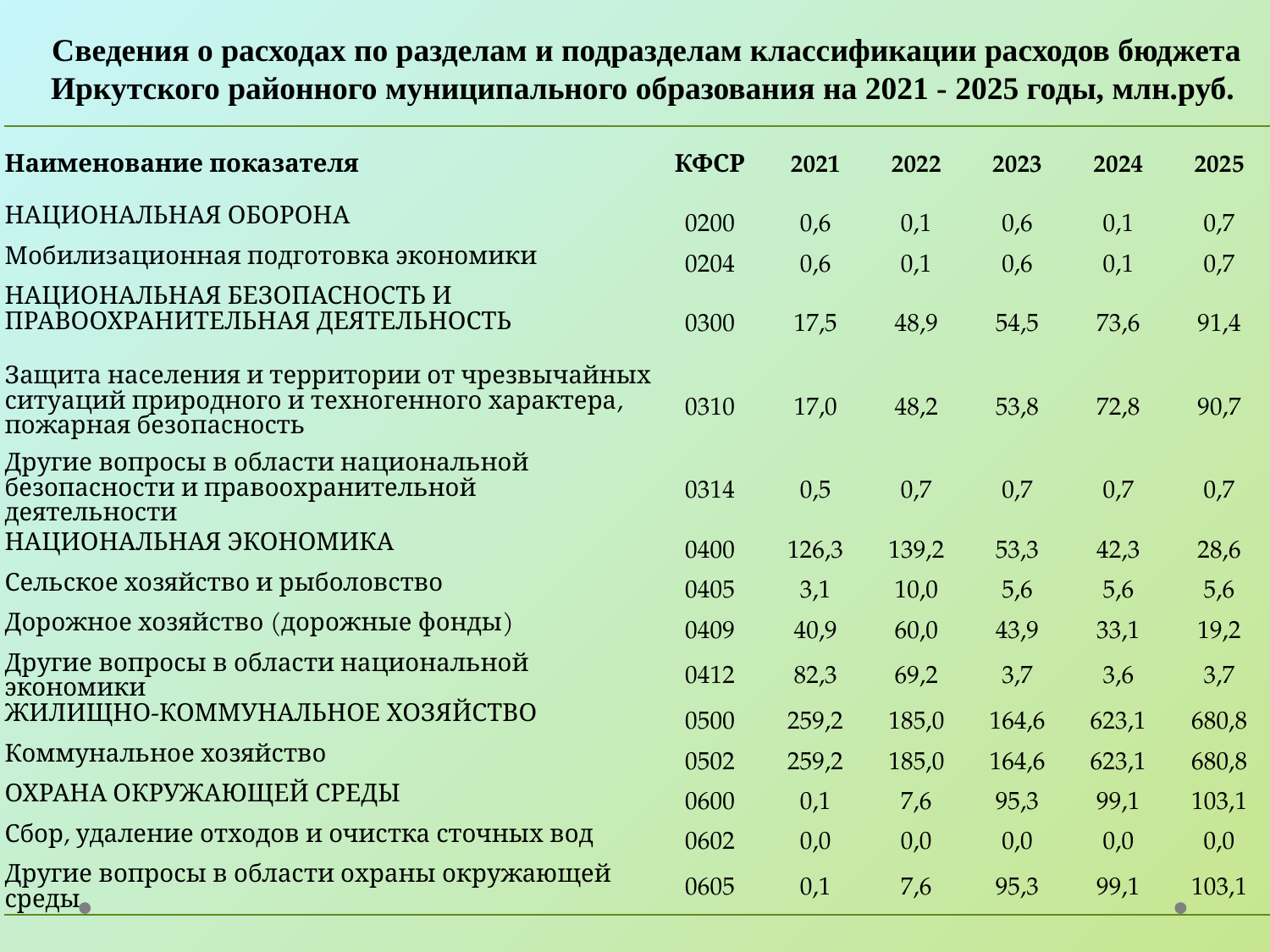

# Сведения о расходах по разделам и подразделам классификации расходов бюджета Иркутского районного муниципального образования на 2021 - 2025 годы, млн.руб.
| Наименование показателя | КФСР | 2021 | 2022 | 2023 | 2024 | 2025 |
| --- | --- | --- | --- | --- | --- | --- |
| НАЦИОНАЛЬНАЯ ОБОРОНА | 0200 | 0,6 | 0,1 | 0,6 | 0,1 | 0,7 |
| Мобилизационная подготовка экономики | 0204 | 0,6 | 0,1 | 0,6 | 0,1 | 0,7 |
| НАЦИОНАЛЬНАЯ БЕЗОПАСНОСТЬ И ПРАВООХРАНИТЕЛЬНАЯ ДЕЯТЕЛЬНОСТЬ | 0300 | 17,5 | 48,9 | 54,5 | 73,6 | 91,4 |
| Защита населения и территории от чрезвычайных ситуаций природного и техногенного характера, пожарная безопасность | 0310 | 17,0 | 48,2 | 53,8 | 72,8 | 90,7 |
| Другие вопросы в области национальной безопасности и правоохранительной деятельности | 0314 | 0,5 | 0,7 | 0,7 | 0,7 | 0,7 |
| НАЦИОНАЛЬНАЯ ЭКОНОМИКА | 0400 | 126,3 | 139,2 | 53,3 | 42,3 | 28,6 |
| Сельское хозяйство и рыболовство | 0405 | 3,1 | 10,0 | 5,6 | 5,6 | 5,6 |
| Дорожное хозяйство (дорожные фонды) | 0409 | 40,9 | 60,0 | 43,9 | 33,1 | 19,2 |
| Другие вопросы в области национальной экономики | 0412 | 82,3 | 69,2 | 3,7 | 3,6 | 3,7 |
| ЖИЛИЩНО-КОММУНАЛЬНОЕ ХОЗЯЙСТВО | 0500 | 259,2 | 185,0 | 164,6 | 623,1 | 680,8 |
| Коммунальное хозяйство | 0502 | 259,2 | 185,0 | 164,6 | 623,1 | 680,8 |
| ОХРАНА ОКРУЖАЮЩЕЙ СРЕДЫ | 0600 | 0,1 | 7,6 | 95,3 | 99,1 | 103,1 |
| Сбор, удаление отходов и очистка сточных вод | 0602 | 0,0 | 0,0 | 0,0 | 0,0 | 0,0 |
| Другие вопросы в области охраны окружающей среды | 0605 | 0,1 | 7,6 | 95,3 | 99,1 | 103,1 |